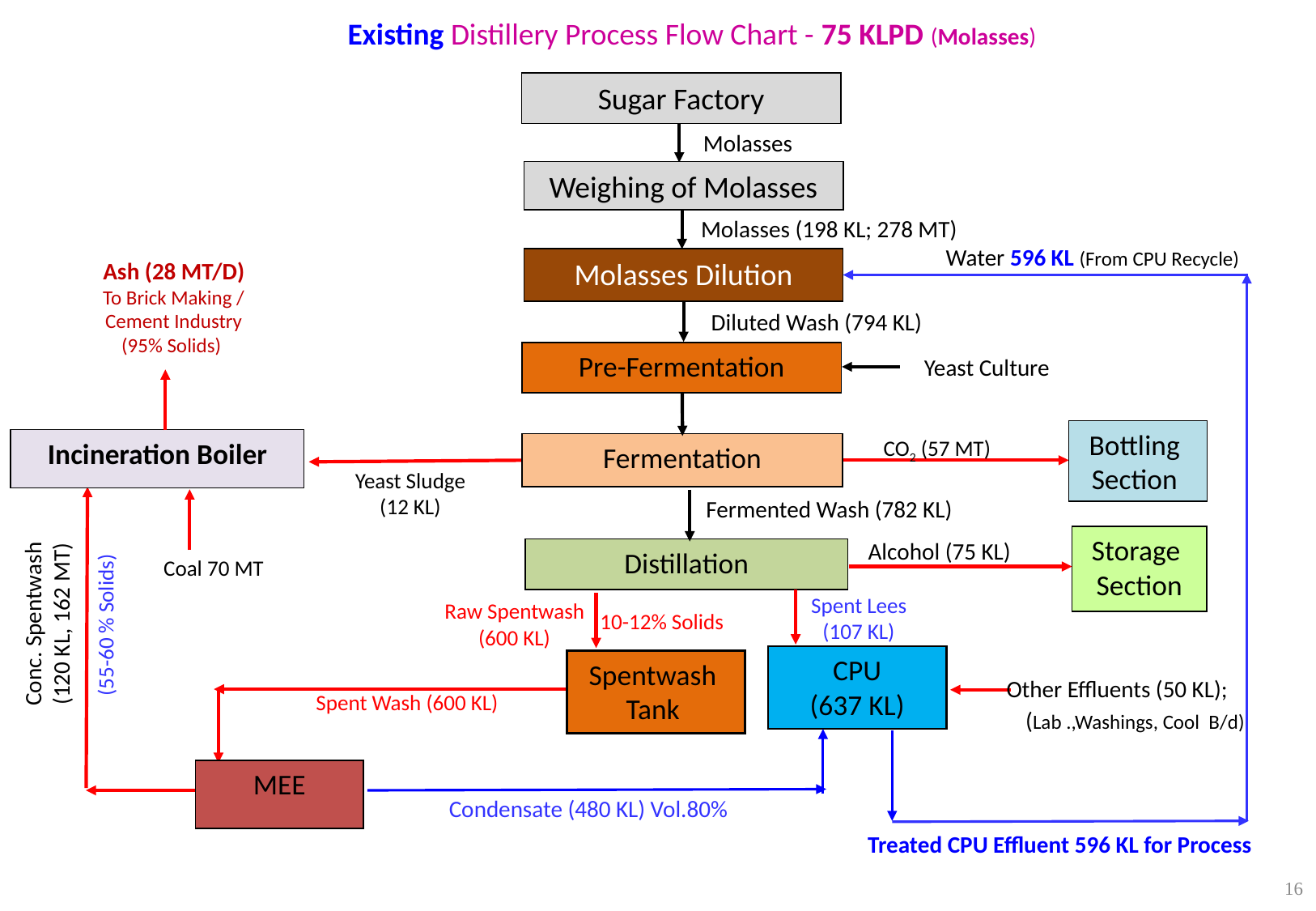

Existing Distillery Process Flow Chart - 75 KLPD (Molasses)
Sugar Factory
Weighing of Molasses
Molasses (198 KL; 278 MT)
Molasses Dilution
Pre-Fermentation
Yeast Culture
Bottling
Section
CO2 (57 MT)
Incineration Boiler
Fermentation

Yeast Sludge
(12 KL)
Storage
Section
Conc. Spentwash
(120 KL, 162 MT)
Alcohol (75 KL)
Distillation

Spent Lees
(107 KL)
Raw Spentwash
(600 KL)
CPU
(637 KL)

Spentwash
Tank
Spent Wash (600 KL)
MEE
Condensate (480 KL) Vol.80%
   Water 596 KL (From CPU Recycle)

Fermented Wash (782 KL)
Treated CPU Effluent 596 KL for Process
Molasses
Diluted Wash (794 KL)
(55-60 % Solids)
10-12% Solids
  Other Effluents (50 KL);           (Lab .,Washings, Cool  B/d)
Ash (28 MT/D)
To Brick Making /
Cement Industry
(95% Solids)
Coal 70 MT
16